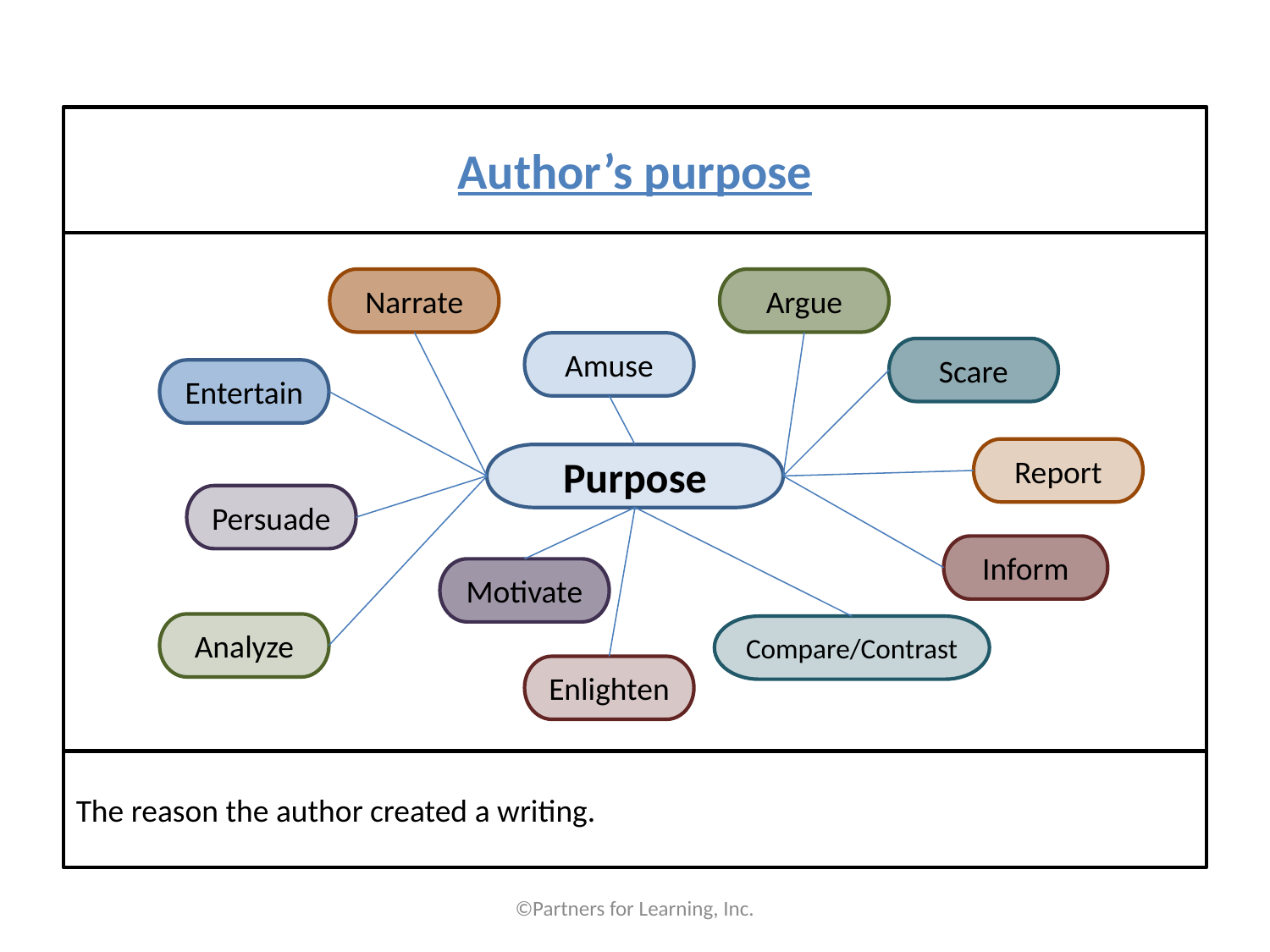

#
Author’s purpose
Narrate
Argue
Amuse
Scare
Entertain
Report
Purpose
Persuade
Inform
Motivate
Analyze
Compare/Contrast
Enlighten
The reason the author created a writing.
©Partners for Learning, Inc.